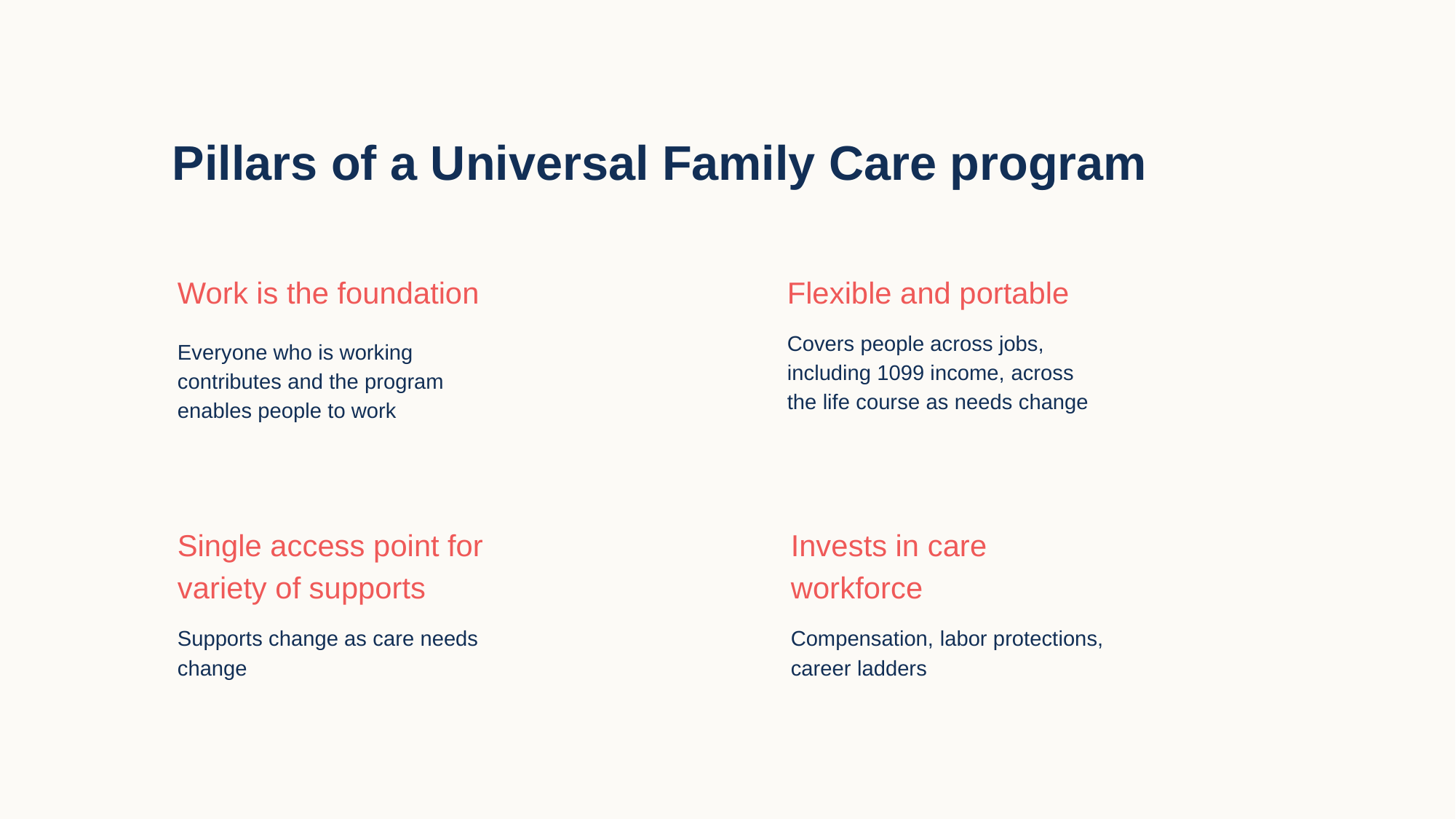

Pillars of a Universal Family Care program
Work is the foundation
Everyone who is working contributes and the program enables people to work
Flexible and portable

Covers people across jobs, including 1099 income, across the life course as needs change
Single access point for variety of supports

Supports change as care needs change
Invests in care workforce
Compensation, labor protections, career ladders